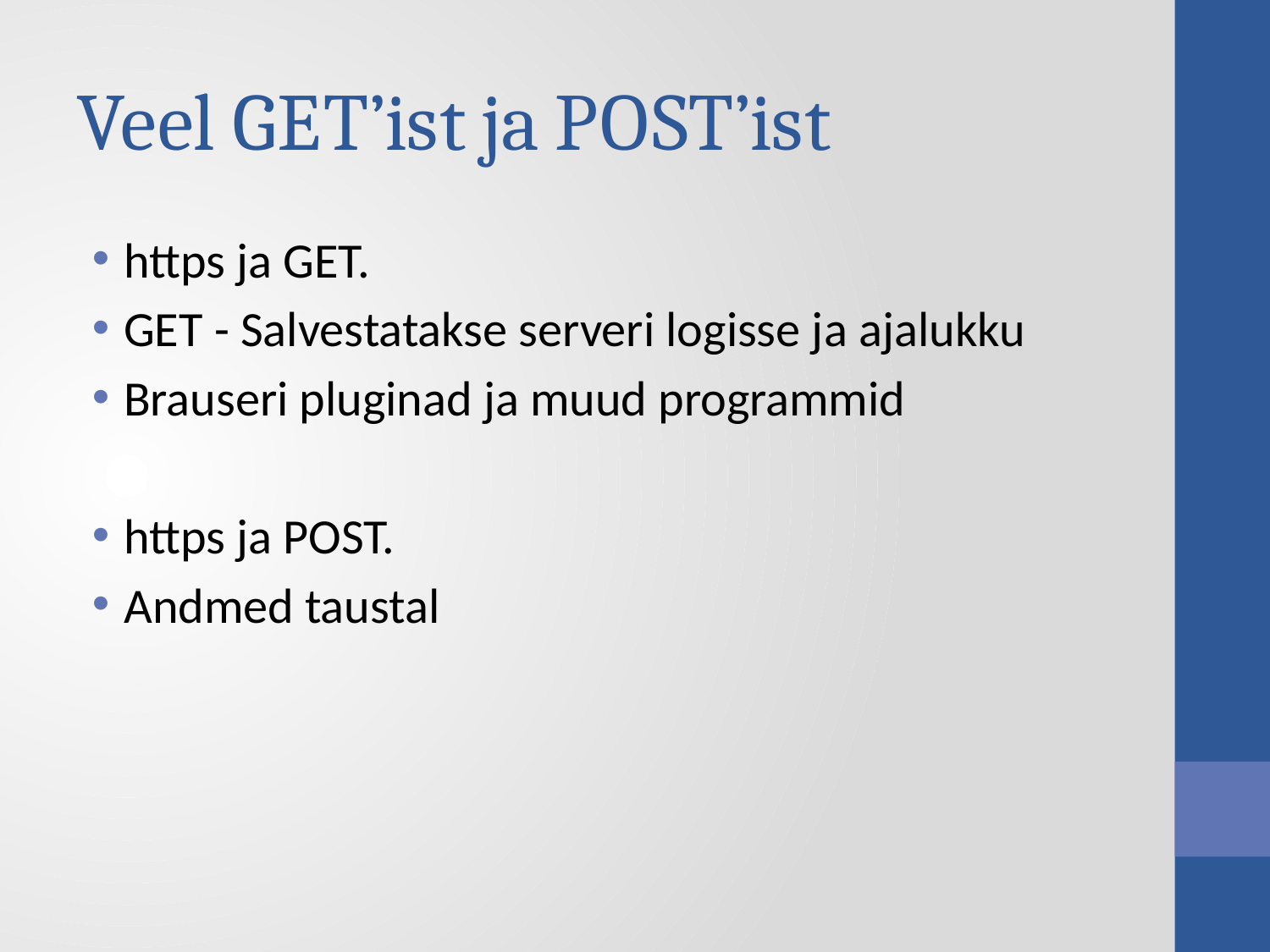

# Veel GET’ist ja POST’ist
https ja GET.
GET - Salvestatakse serveri logisse ja ajalukku
Brauseri pluginad ja muud programmid

https ja POST.
Andmed taustal